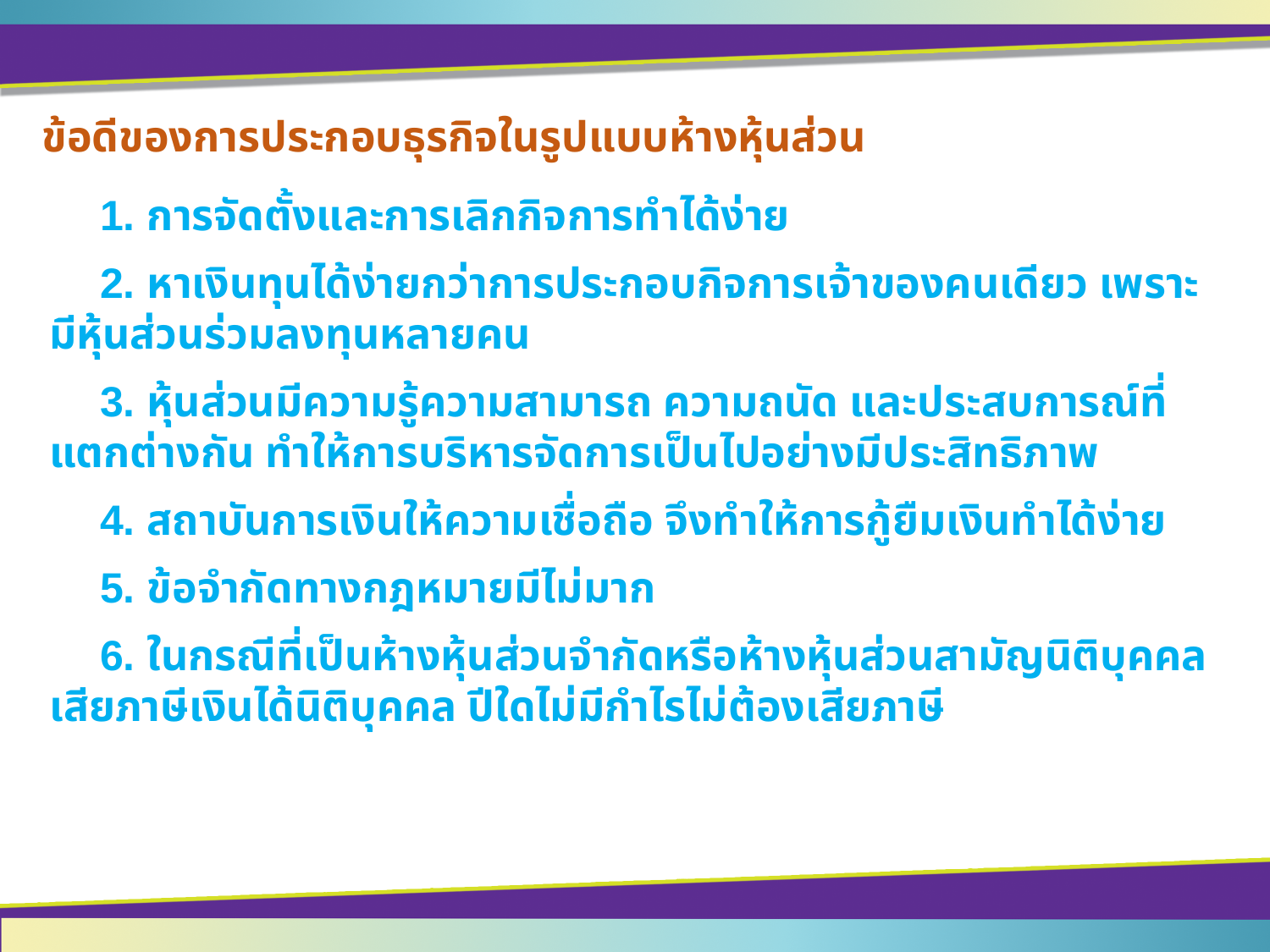

ข้อดีของการประกอบธุรกิจในรูปแบบห้างหุ้นส่วน
	1. การจัดตั้งและการเลิกกิจการทำได้ง่าย

	2. หาเงินทุนได้ง่ายกว่าการประกอบกิจการเจ้าของคนเดียว เพราะมีหุ้นส่วนร่วมลงทุนหลายคน

 	3. หุ้นส่วนมีความรู้ความสามารถ ความถนัด และประสบการณ์ที่แตกต่างกัน ทำให้การบริหารจัดการเป็นไปอย่างมีประสิทธิภาพ

 	4. สถาบันการเงินให้ความเชื่อถือ จึงทำให้การกู้ยืมเงินทำได้ง่าย

 	5. ข้อจำกัดทางกฎหมายมีไม่มาก

 	6. ในกรณีที่เป็นห้างหุ้นส่วนจำกัดหรือห้างหุ้นส่วนสามัญนิติบุคคล เสียภาษีเงินได้นิติบุคคล ปีใดไม่มีกำไรไม่ต้องเสียภาษี